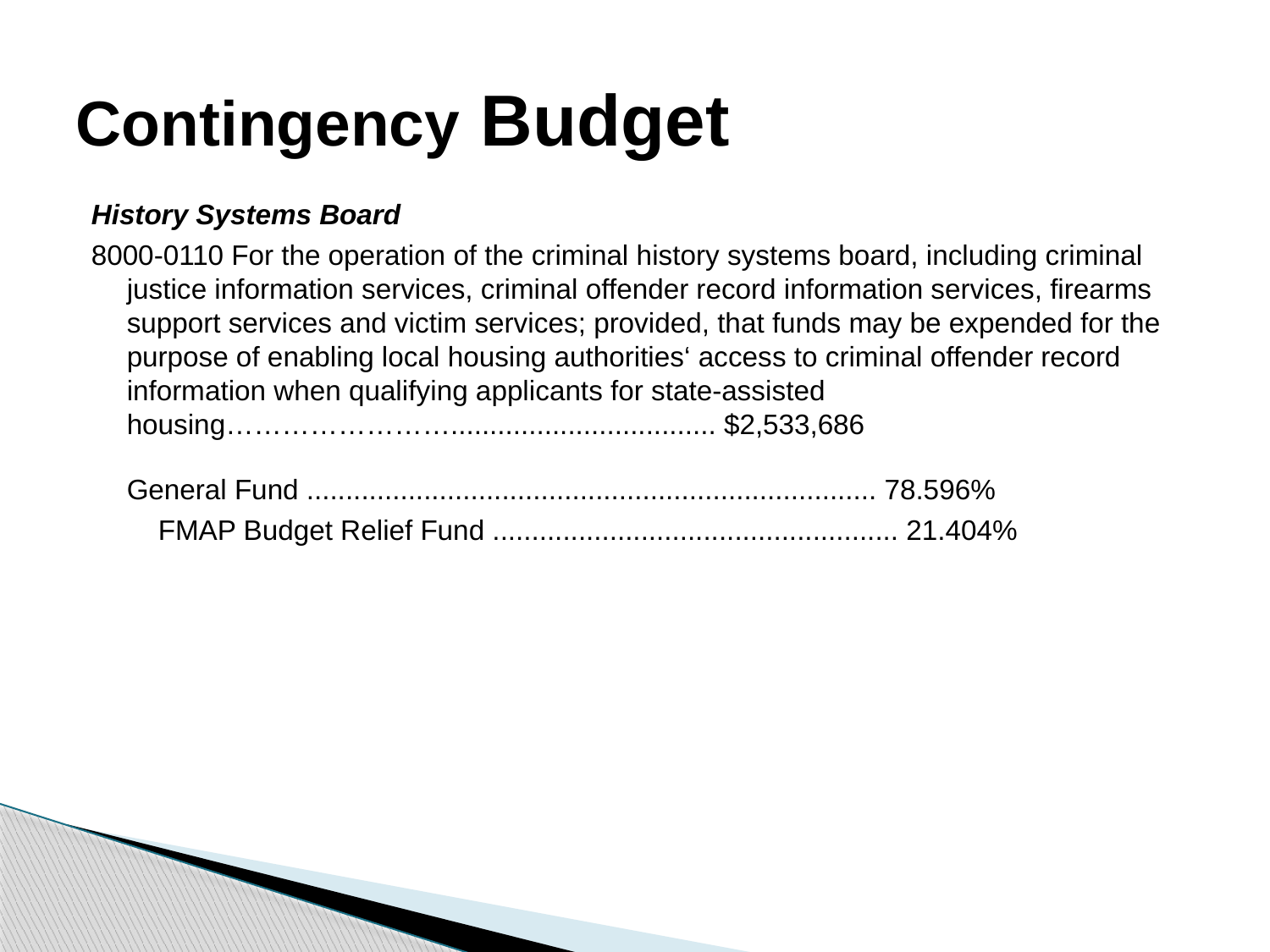

# Contingency Budget
History Systems Board
8000-0110 For the operation of the criminal history systems board, including criminal justice information services, criminal offender record information services, firearms support services and victim services; provided, that funds may be expended for the purpose of enabling local housing authorities‘ access to criminal offender record information when qualifying applicants for state-assisted housing…………………….................................. $2,533,686

	General Fund ......................................................................... 78.596%
	    FMAP Budget Relief Fund .................................................... 21.404%